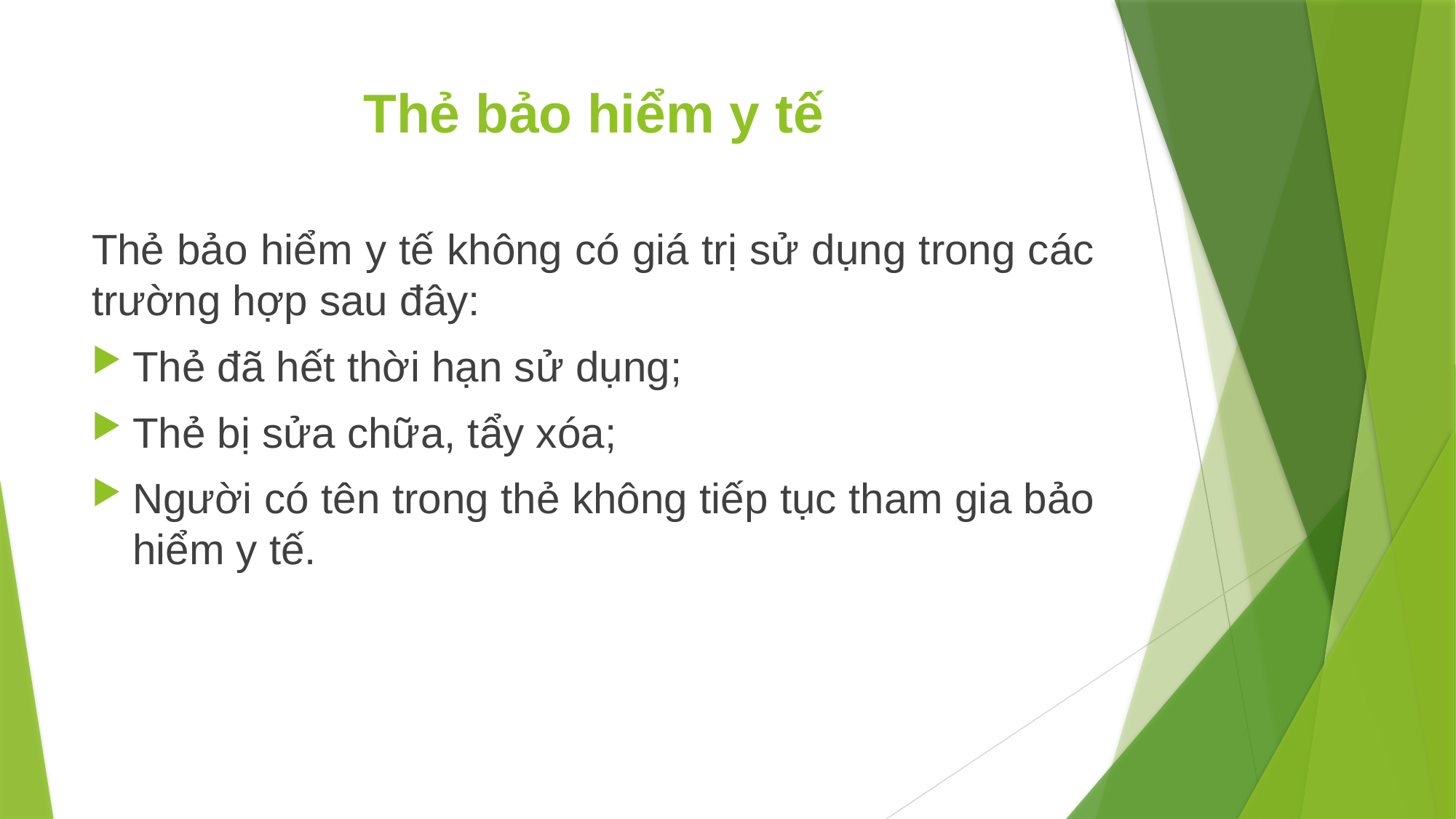

# Thẻ bảo hiểm y tế
Thẻ bảo hiểm y tế không có giá trị sử dụng trong các trường hợp sau đây:
Thẻ đã hết thời hạn sử dụng;
Thẻ bị sửa chữa, tẩy xóa;
Người có tên trong thẻ không tiếp tục tham gia bảo hiểm y tế.